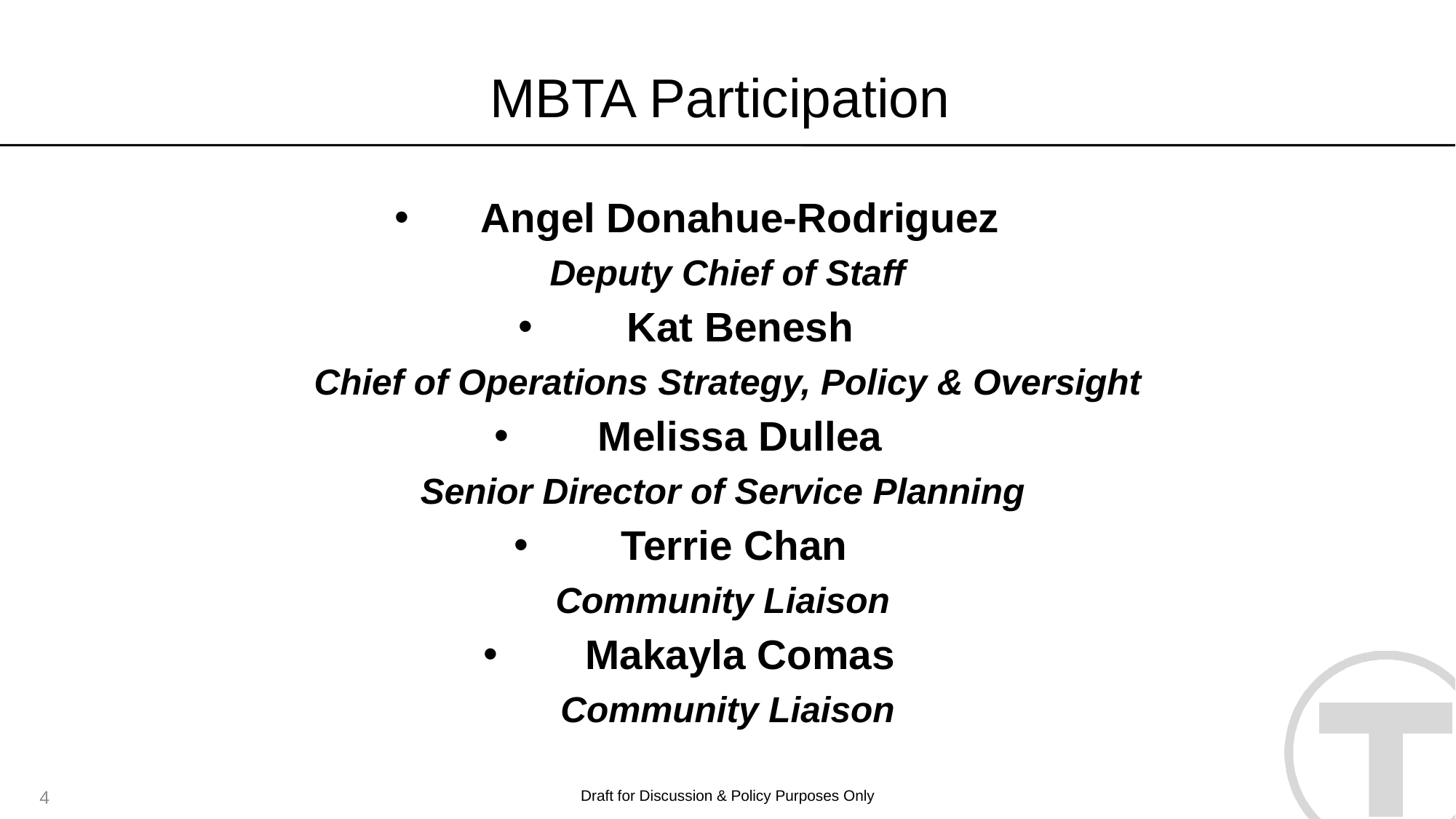

# MBTA Participation
Angel Donahue-Rodriguez
Deputy Chief of Staff
Kat Benesh
Chief of Operations Strategy, Policy & Oversight
Melissa Dullea
Senior Director of Service Planning
Terrie Chan
Community Liaison
Makayla Comas
Community Liaison